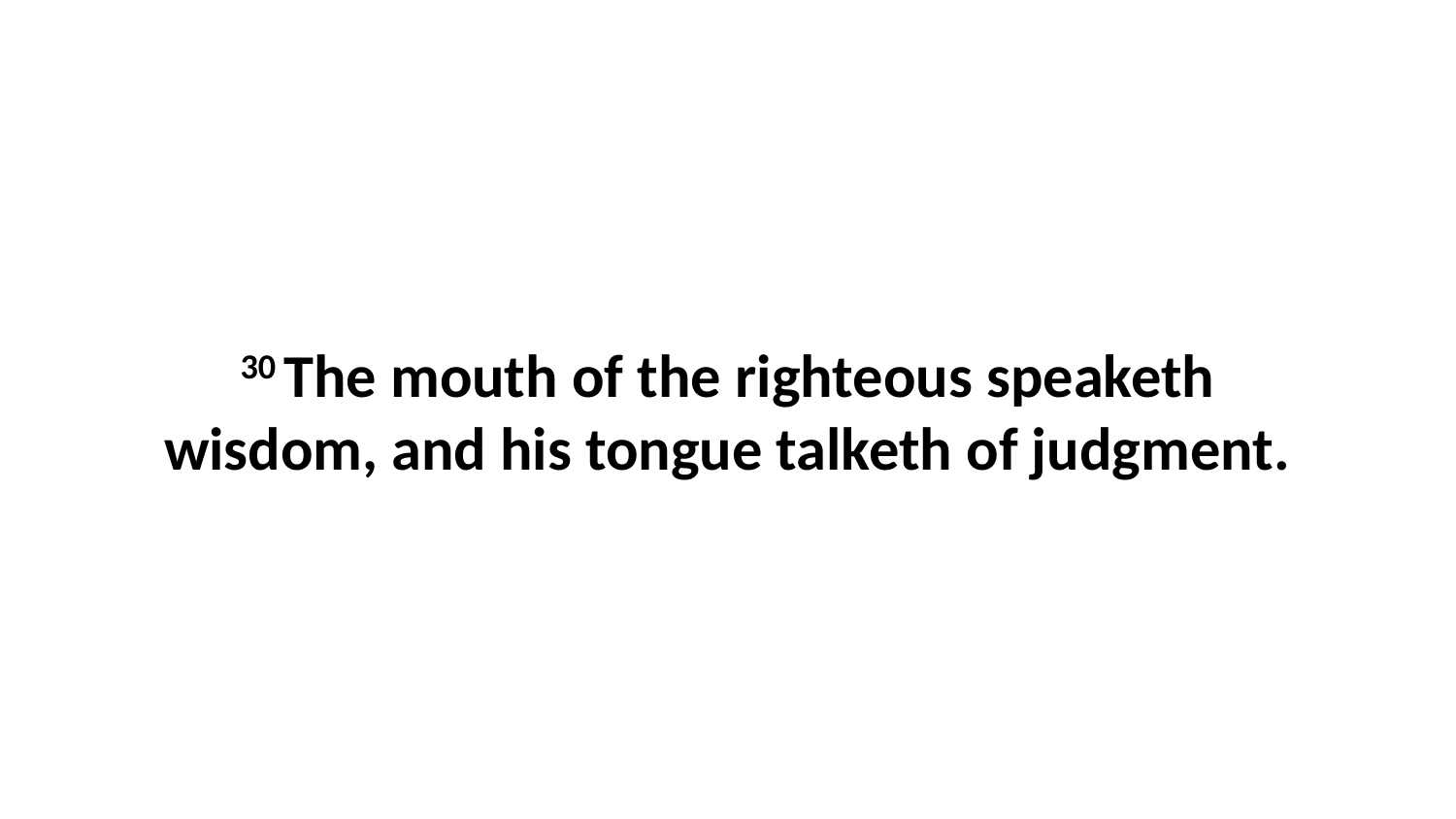

30 The mouth of the righteous speaketh wisdom, and his tongue talketh of judgment.